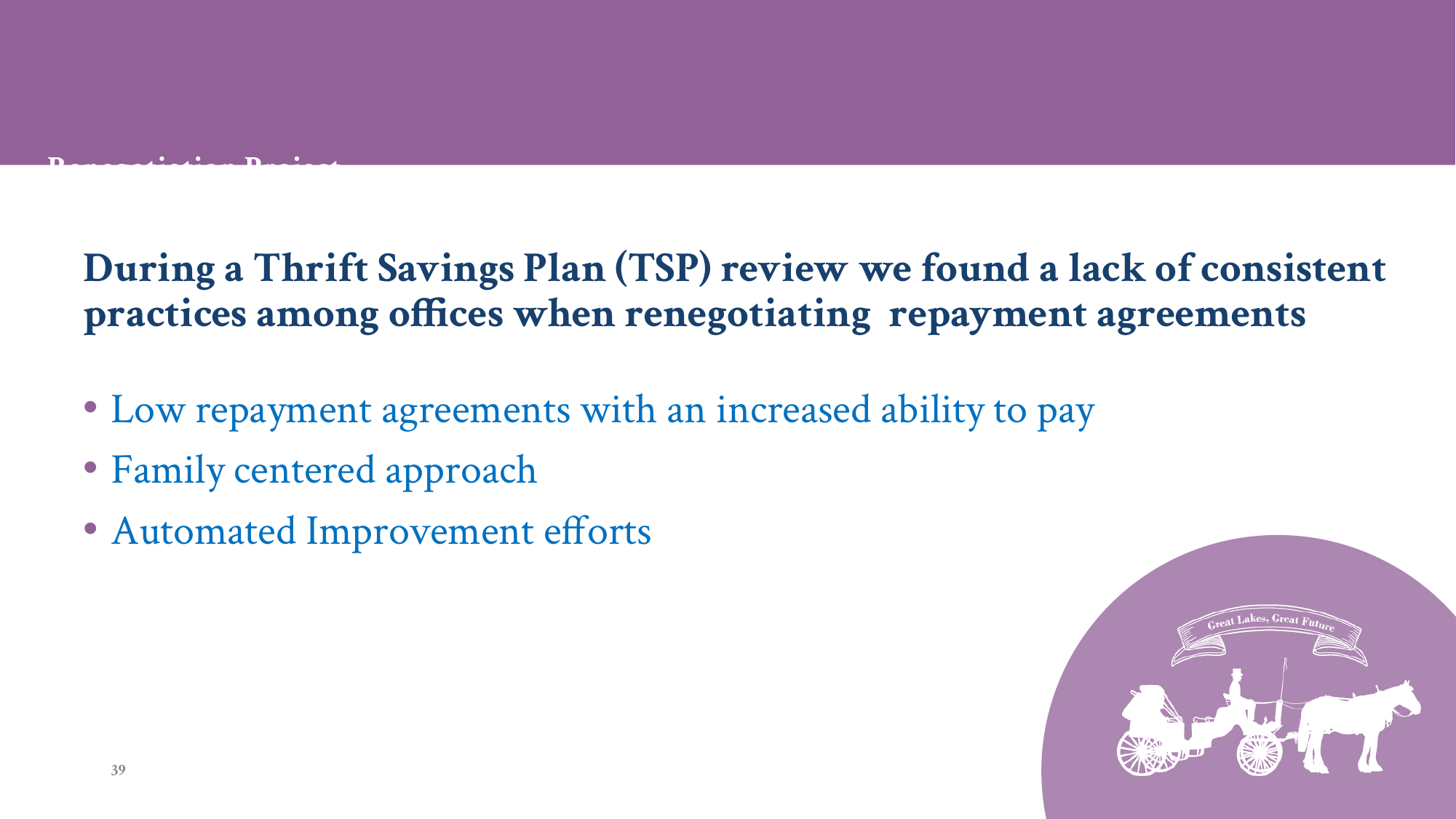

# Renegotiation Project

During a Thrift Savings Plan (TSP) review we found a lack of consistent practices among offices when renegotiating  repayment agreements

Low repayment agreements with an increased ability to pay
Family centered approach
Automated Improvement efforts

39